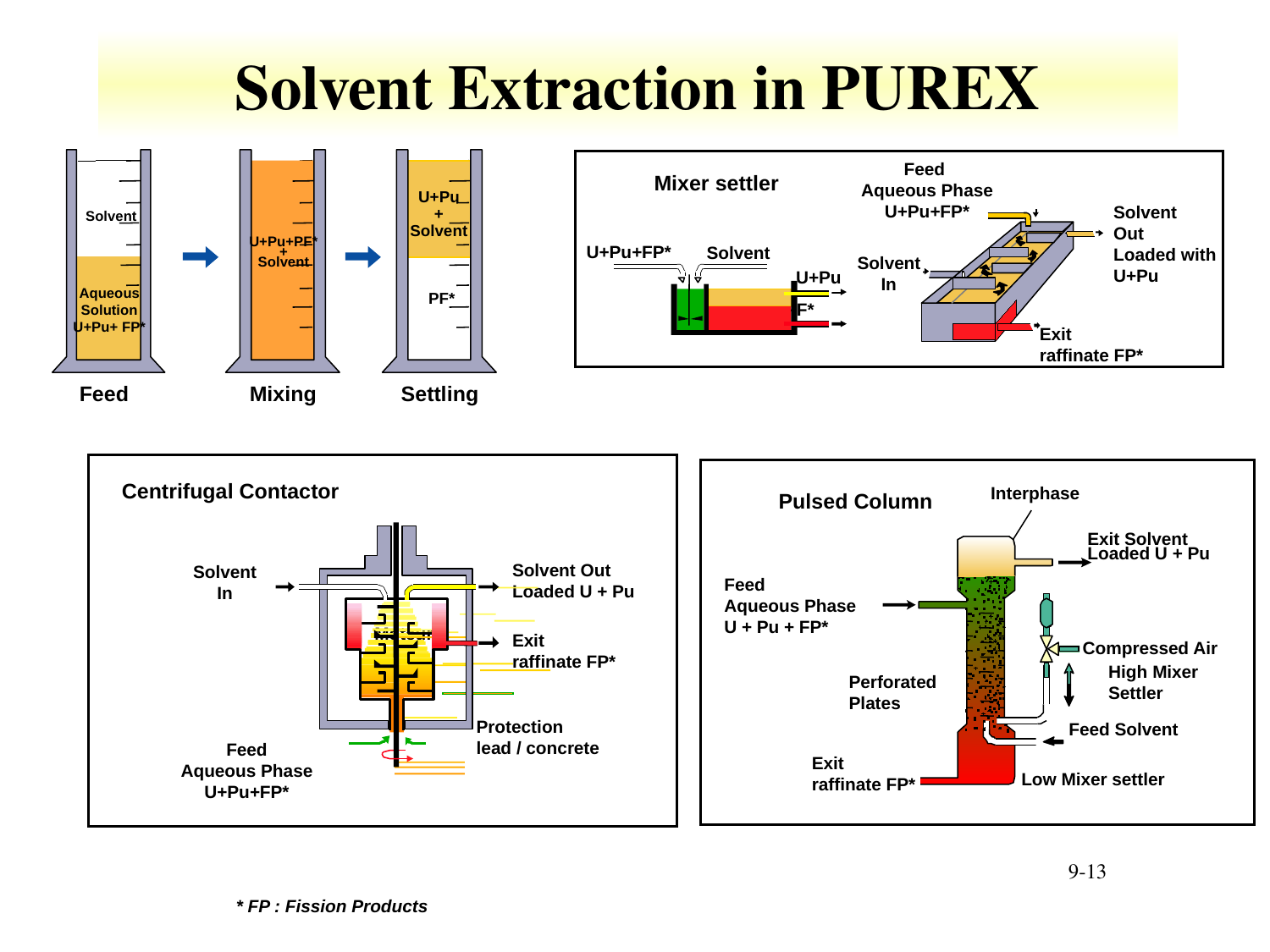

# Solvent Extraction in PUREX
Mixer settler

Feed
Aqueous Phase
U+Pu+FP*
Solvent
Out
Loaded with U+Pu
U+Pu+FP*
Solvent
U+Pu

Solvent
In

PF*

Exit
raffinate FP*

Aqueous
Solution
U+Pu+ FP*

Feed
Solvent

Mixing
U+Pu+PF*
+
Solvent

PF*

Settling
U+Pu
+
Solvent

Centrifugal Contactor

Solvent Out
Loaded U + Pu
Solvent
In

Moteur

Exit
raffinate FP*

Protection
lead / concrete

Feed
Aqueous Phase
U+Pu+FP*

Pulsed Column

Interphase

Exit Solvent
Loaded U + Pu

Feed
Aqueous Phase
U + Pu + FP*

Compressed Air

Perforated
Plates

Feed Solvent

Exit
raffinate FP*

Low Mixer settler

High Mixer
Settler
* FP : Fission Products